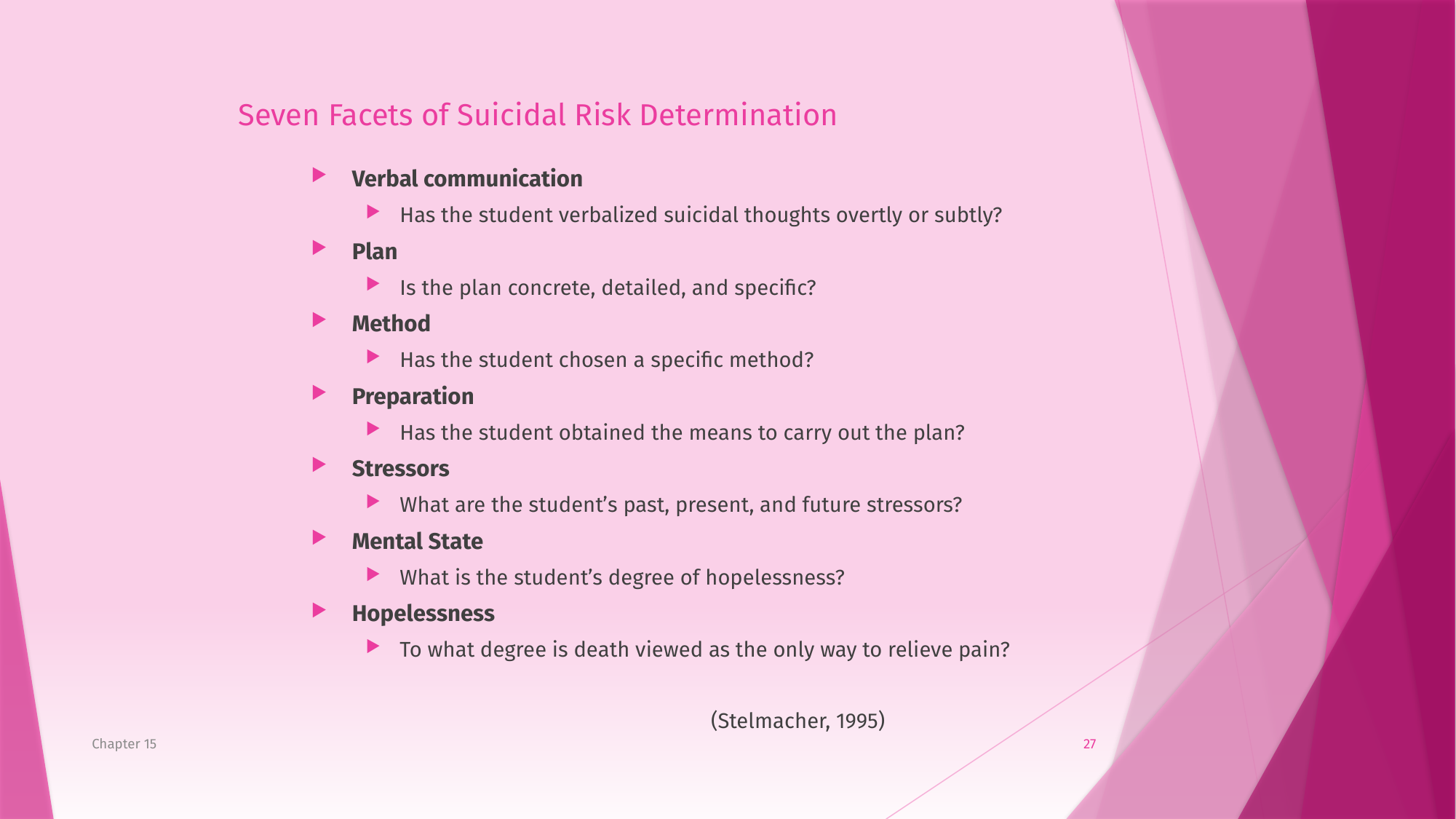

Seven Facets of Suicidal Risk Determination
Verbal communication
Has the student verbalized suicidal thoughts overtly or subtly?
Plan
Is the plan concrete, detailed, and specific?
Method
Has the student chosen a specific method?
Preparation
Has the student obtained the means to carry out the plan?
Stressors
What are the student’s past, present, and future stressors?
Mental State
What is the student’s degree of hopelessness?
Hopelessness
To what degree is death viewed as the only way to relieve pain?

(Stelmacher, 1995)
Chapter 15
27